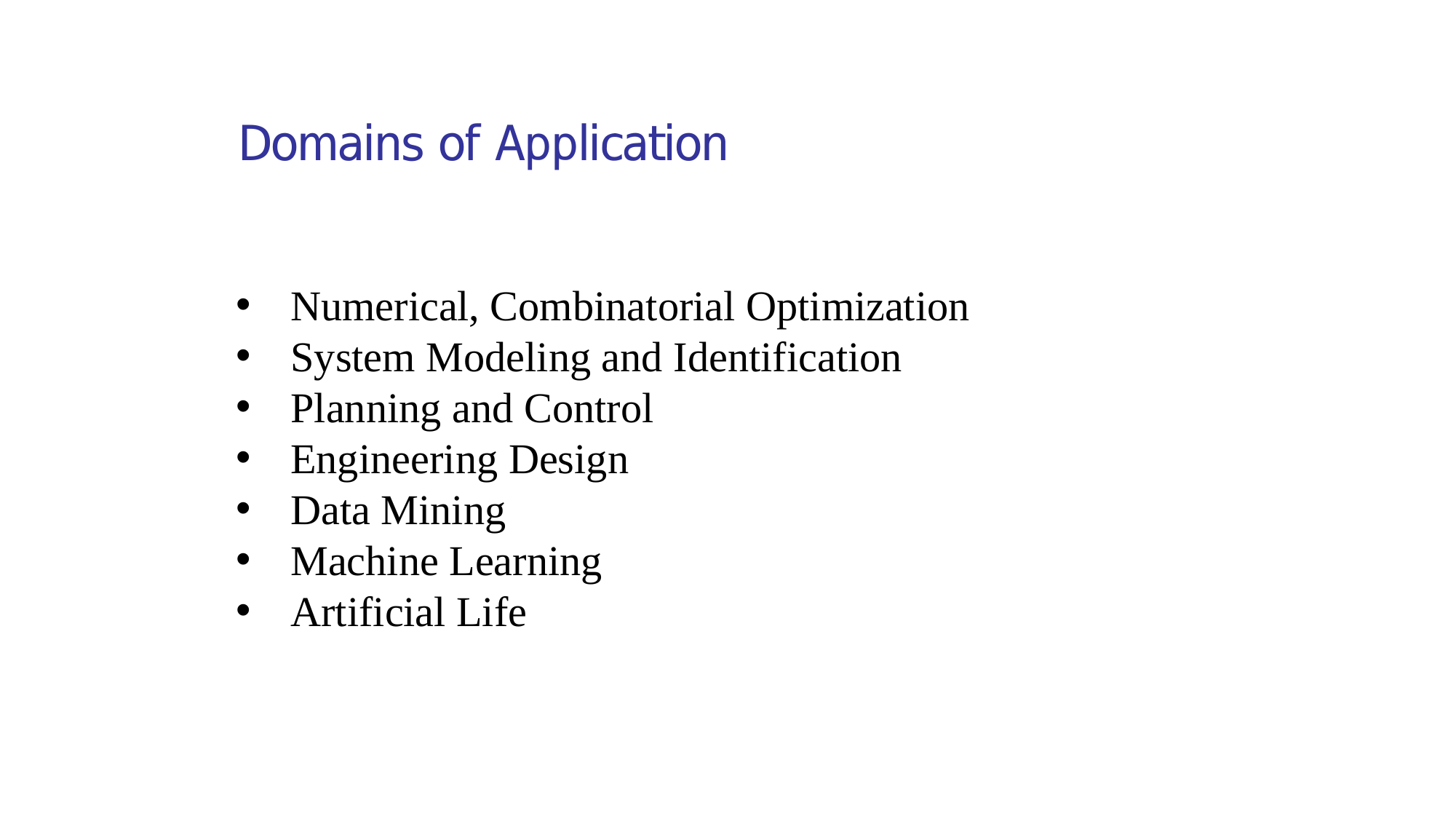

Domains of Application
Numerical, Combinatorial Optimization
System Modeling and Identification
Planning and Control
Engineering Design
Data Mining
Machine Learning
Artificial Life